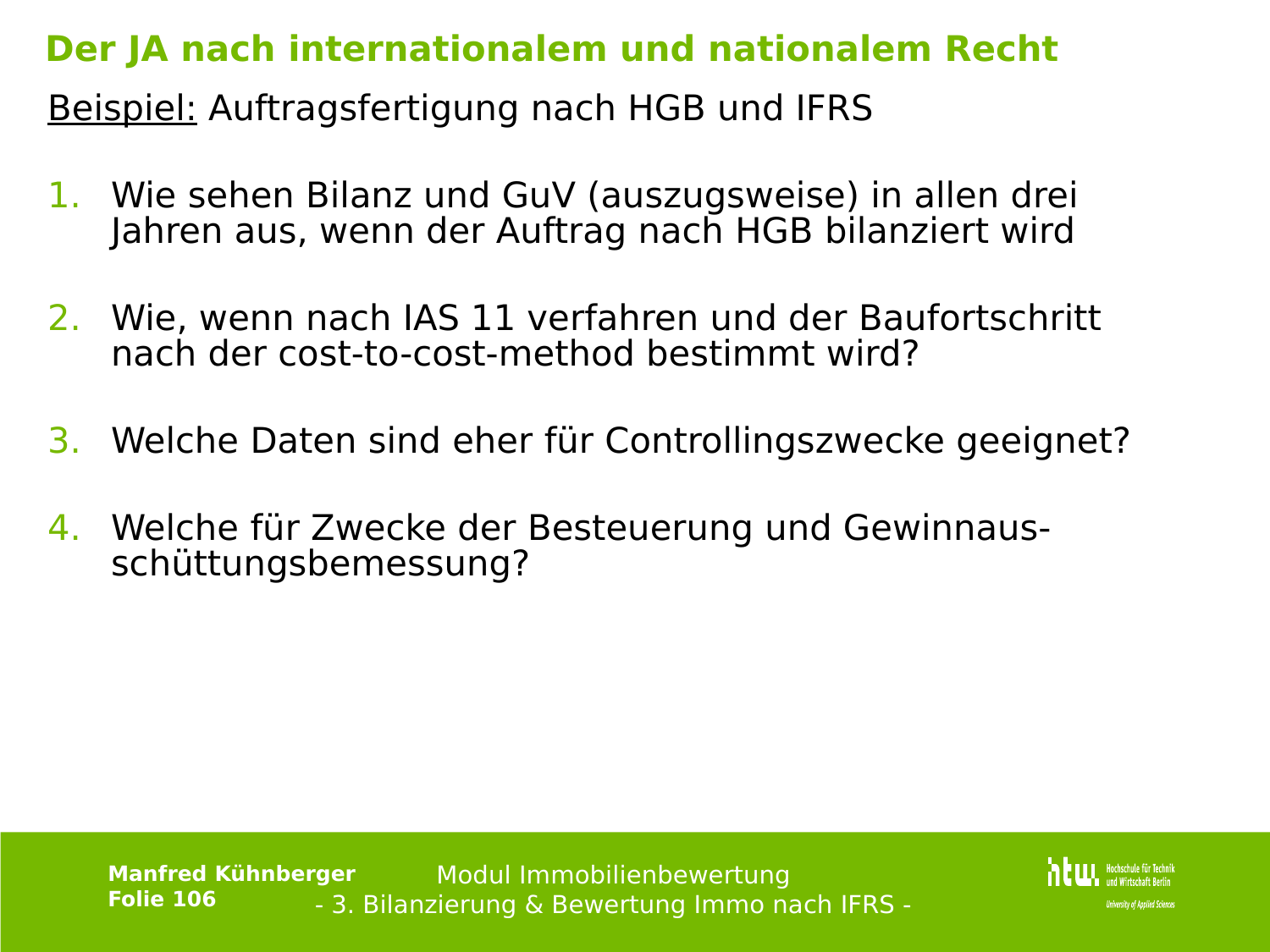

# Der JA nach internationalem und nationalem Recht
Beispiel: Auftragsfertigung nach HGB und IFRS

Wie sehen Bilanz und GuV (auszugsweise) in allen drei Jahren aus, wenn der Auftrag nach HGB bilanziert wird

Wie, wenn nach IAS 11 verfahren und der Baufortschritt nach der cost-to-cost-method bestimmt wird?

Welche Daten sind eher für Controllingszwecke geeignet?

Welche für Zwecke der Besteuerung und Gewinnaus-schüttungsbemessung?
Modul Immobilienbewertung
- 3. Bilanzierung & Bewertung Immo nach IFRS -
Manfred Kühnberger
Folie 106